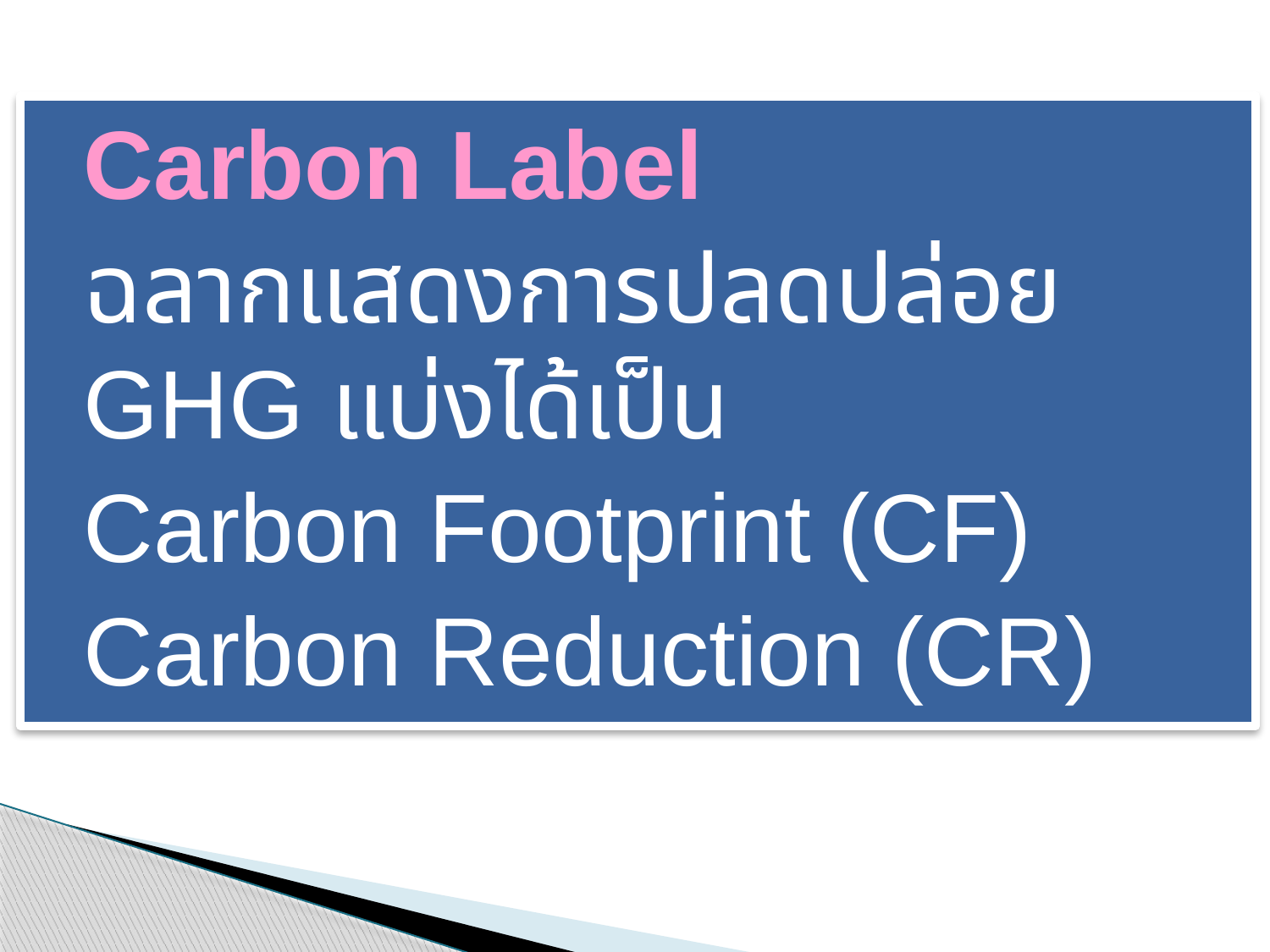

Carbon Label
	ฉลากแสดงการปลดปล่อย GHG แบ่งได้เป็น
	Carbon Footprint (CF)
	Carbon Reduction (CR)